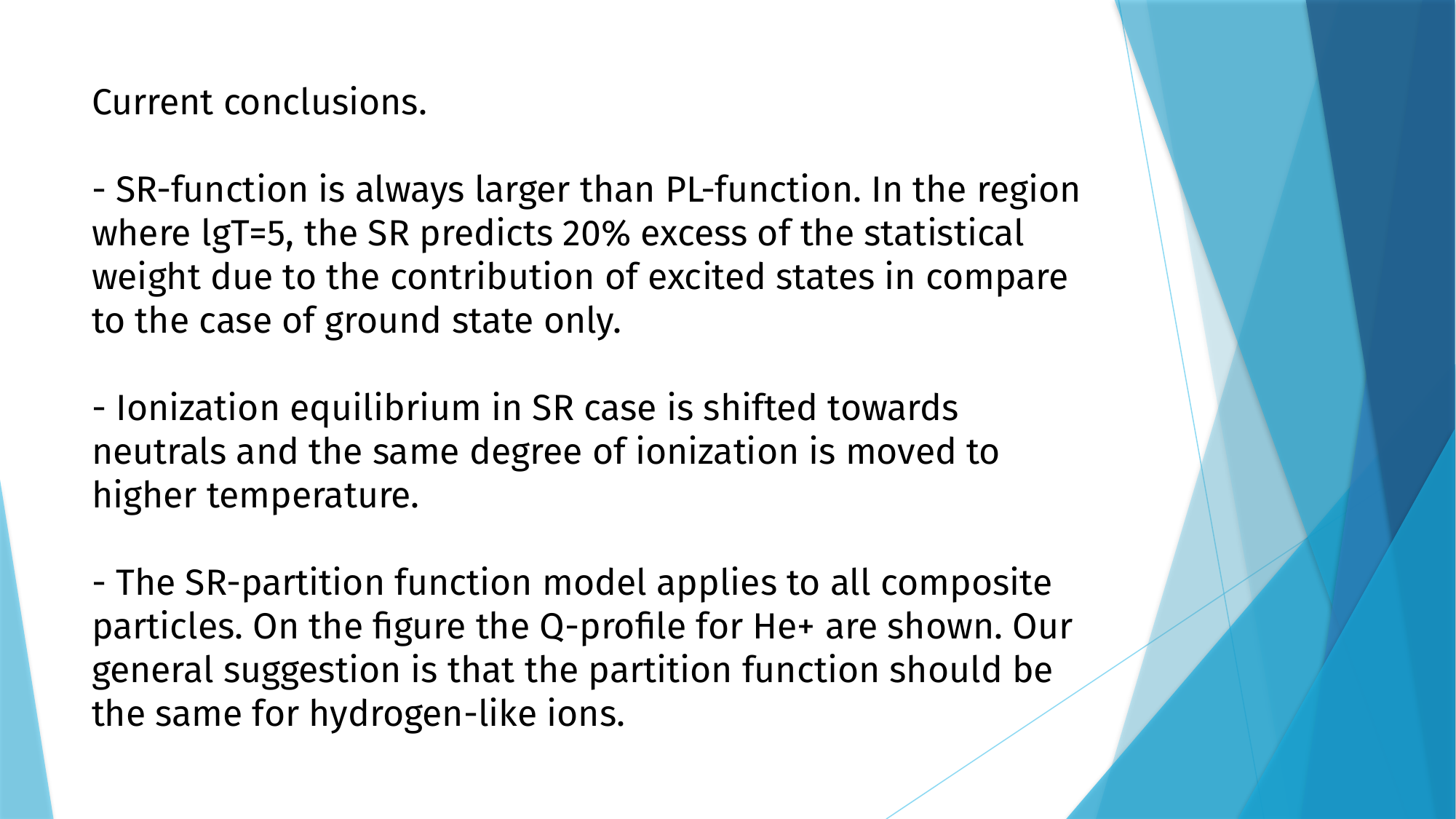

# Current conclusions. - SR-function is always larger than PL-function. In the region where lgT=5, the SR predicts 20% excess of the statistical weight due to the contribution of excited states in compare to the case of ground state only. - Ionization equilibrium in SR case is shifted towards neutrals and the same degree of ionization is moved to higher temperature. - The SR-partition function model applies to all composite particles. On the figure the Q-profile for He+ are shown. Our general suggestion is that the partition function should be the same for hydrogen-like ions.